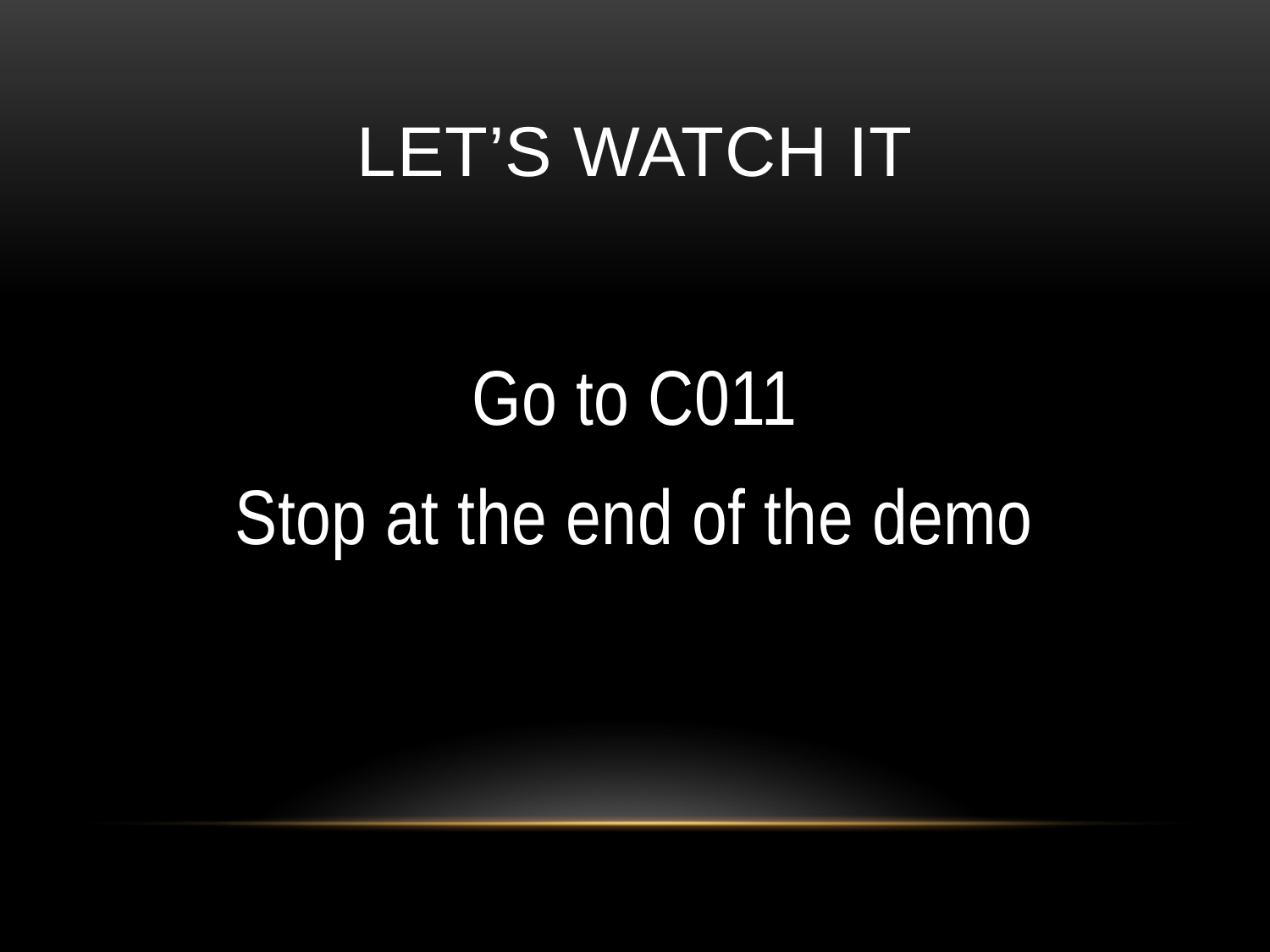

# Let’s watch it

Go to C011
Stop at the end of the demo